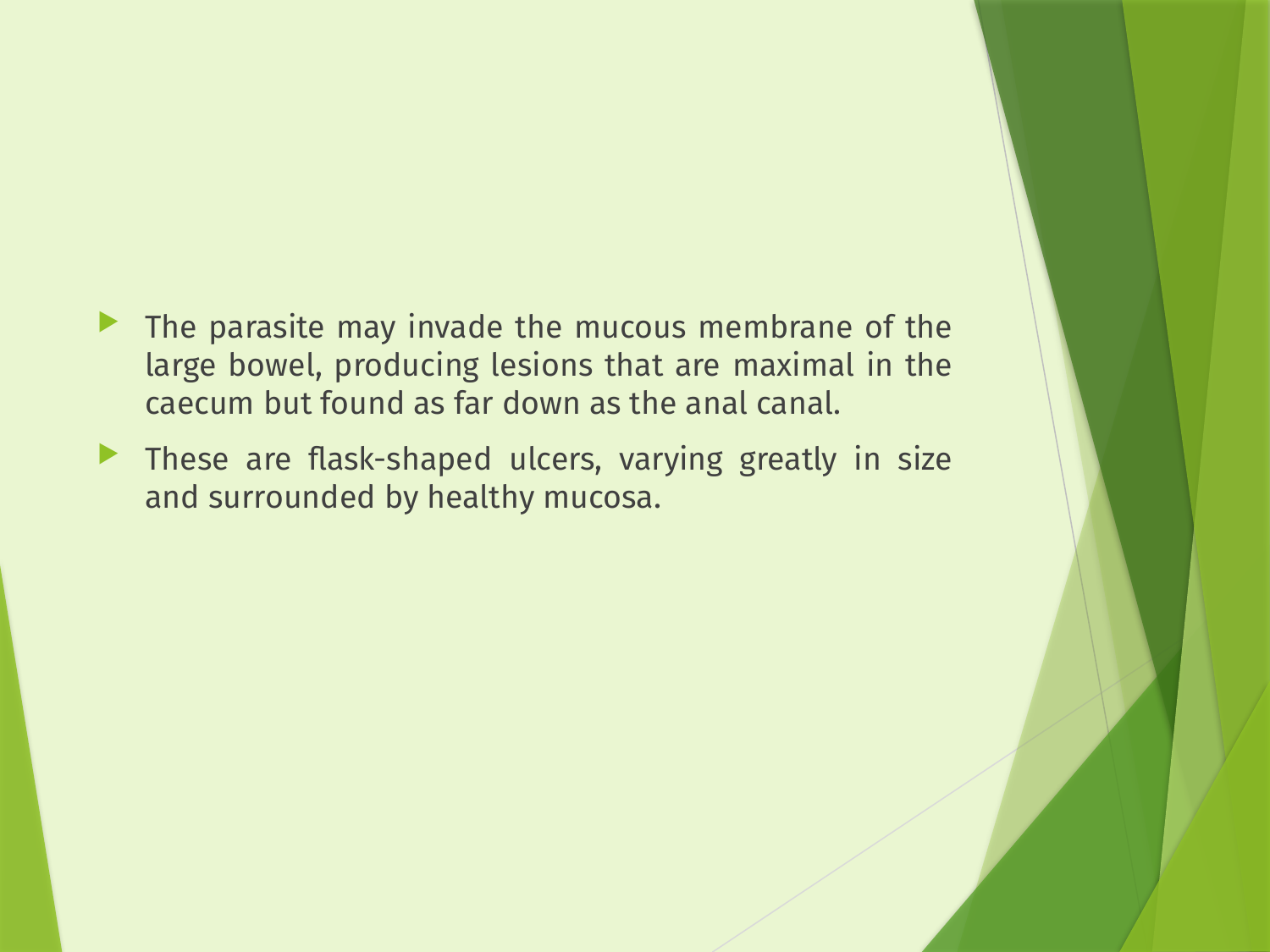

#
The parasite may invade the mucous membrane of the large bowel, producing lesions that are maximal in the caecum but found as far down as the anal canal.
These are flask-shaped ulcers, varying greatly in size and surrounded by healthy mucosa.